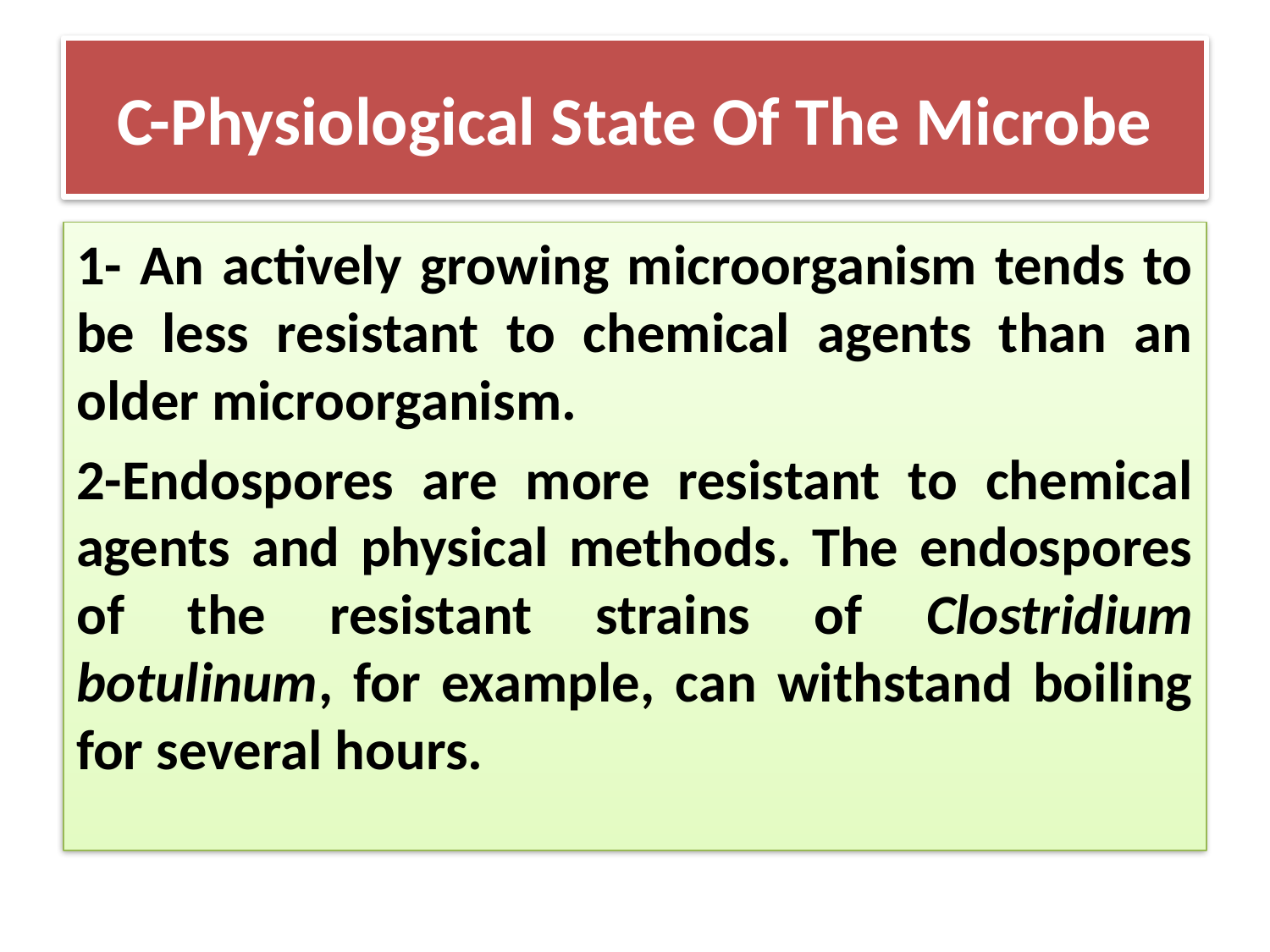

# C-Physiological State Of The Microbe
1- An actively growing microorganism tends to be less resistant to chemical agents than an older microorganism.
2-Endospores are more resistant to chemical agents and physical methods. The endospores of the resistant strains of Clostridium botulinum, for example, can withstand boiling for several hours.